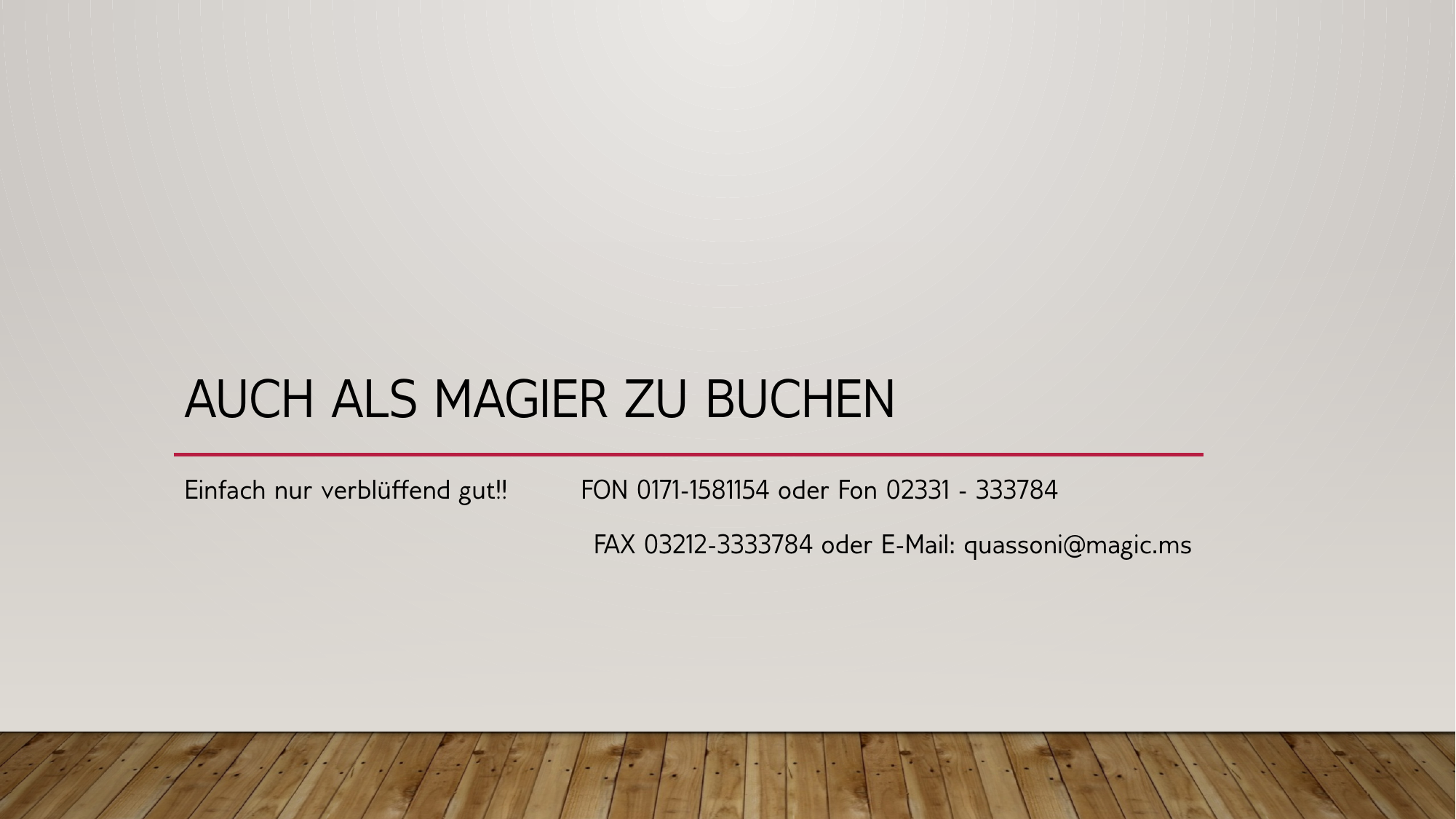

# Auch als Magier zu buchen
Einfach nur verblüffend gut!!         FON 0171-1581154 oder Fon 02331 - 333784
                                                  FAX 03212-3333784 oder E-Mail: quassoni@magic.ms